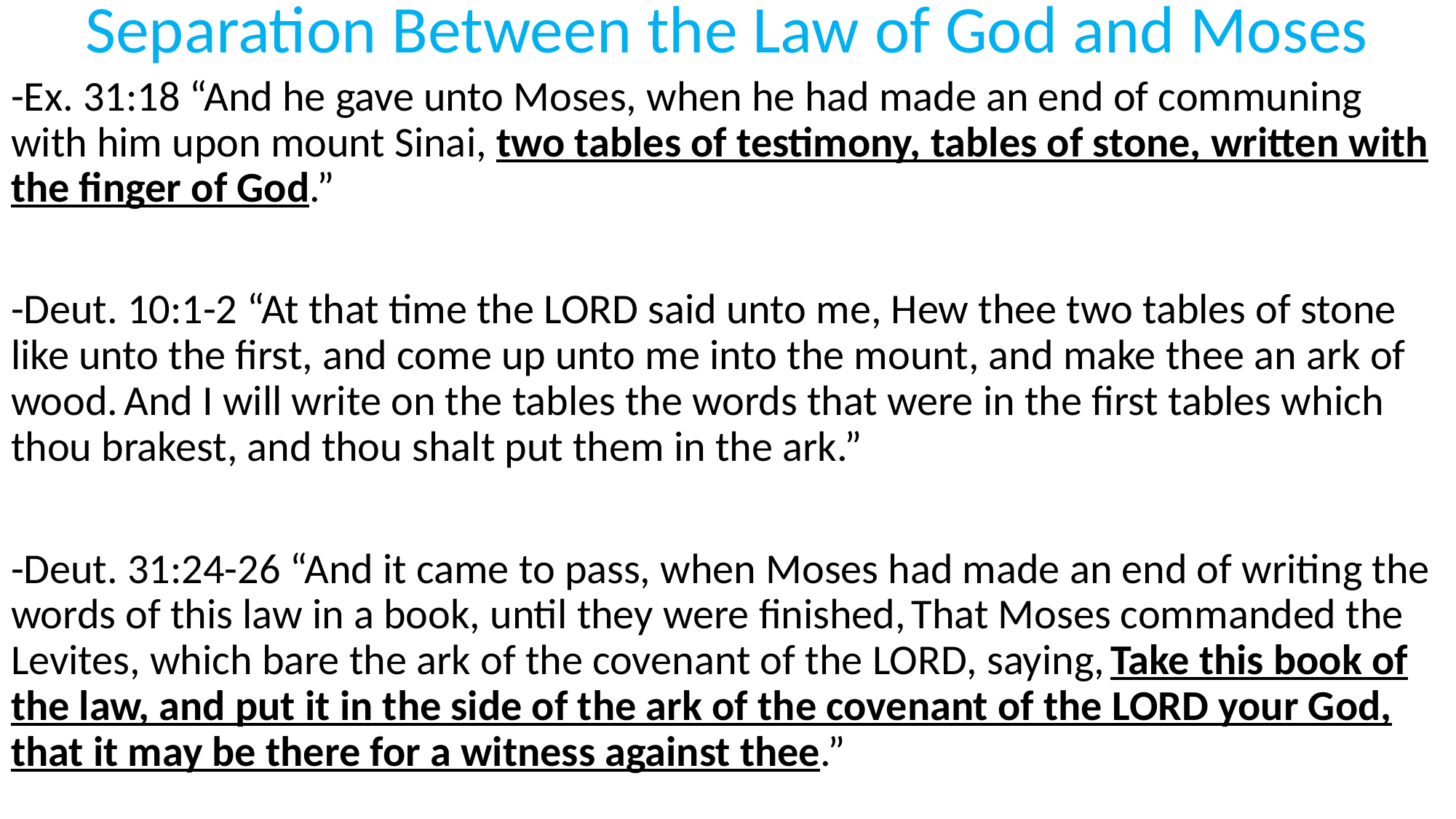

# Separation Between the Law of God and Moses
-Ex. 31:18 “And he gave unto Moses, when he had made an end of communing with him upon mount Sinai, two tables of testimony, tables of stone, written with the finger of God.”

-Deut. 10:1-2 “At that time the Lord said unto me, Hew thee two tables of stone like unto the first, and come up unto me into the mount, and make thee an ark of wood. And I will write on the tables the words that were in the first tables which thou brakest, and thou shalt put them in the ark.”

-Deut. 31:24-26 “And it came to pass, when Moses had made an end of writing the words of this law in a book, until they were finished, That Moses commanded the Levites, which bare the ark of the covenant of the Lord, saying, Take this book of the law, and put it in the side of the ark of the covenant of the Lord your God, that it may be there for a witness against thee.”